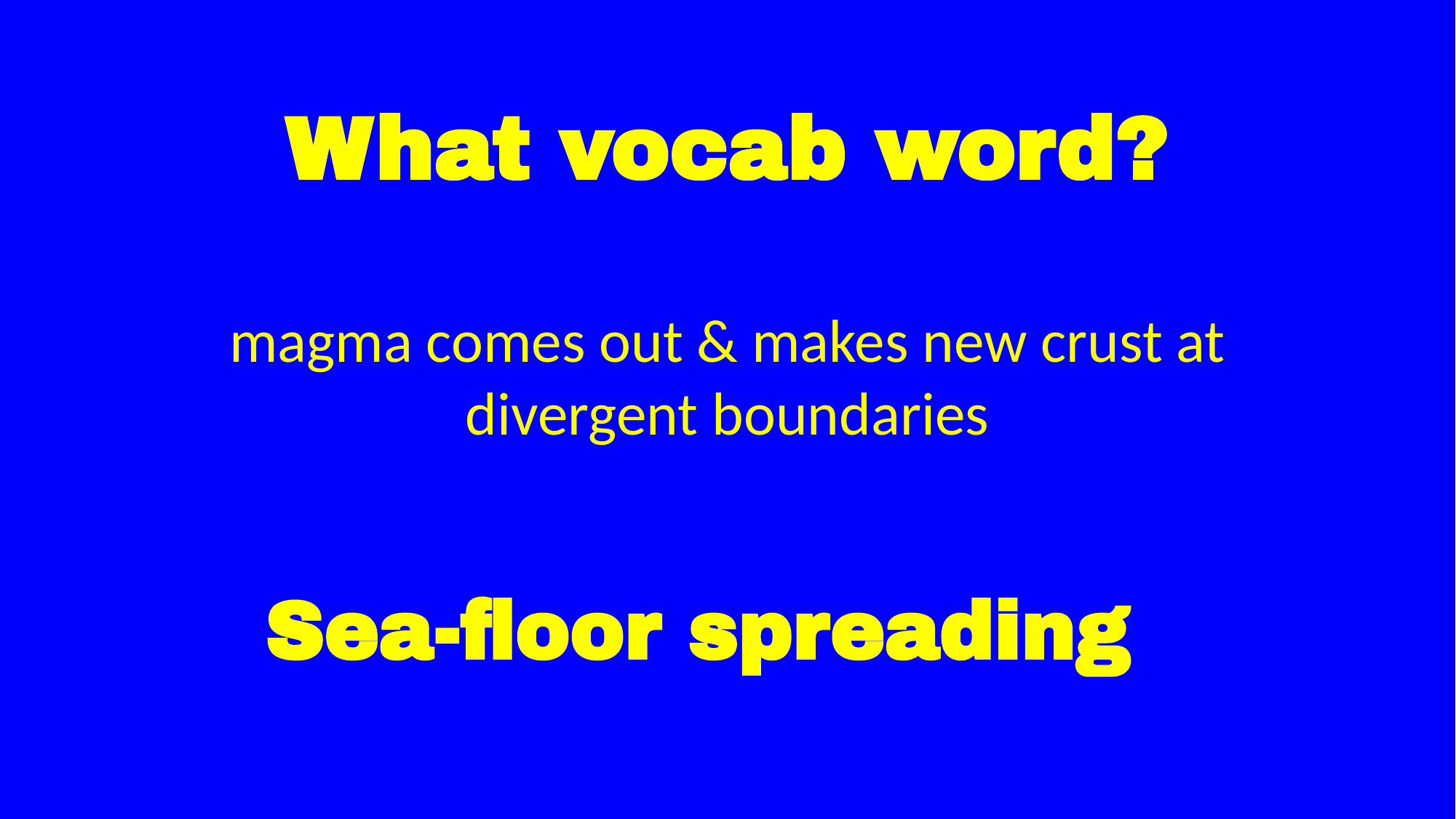

# What vocab word? magma comes out & makes new crust at divergent boundaries
Sea-floor spreading